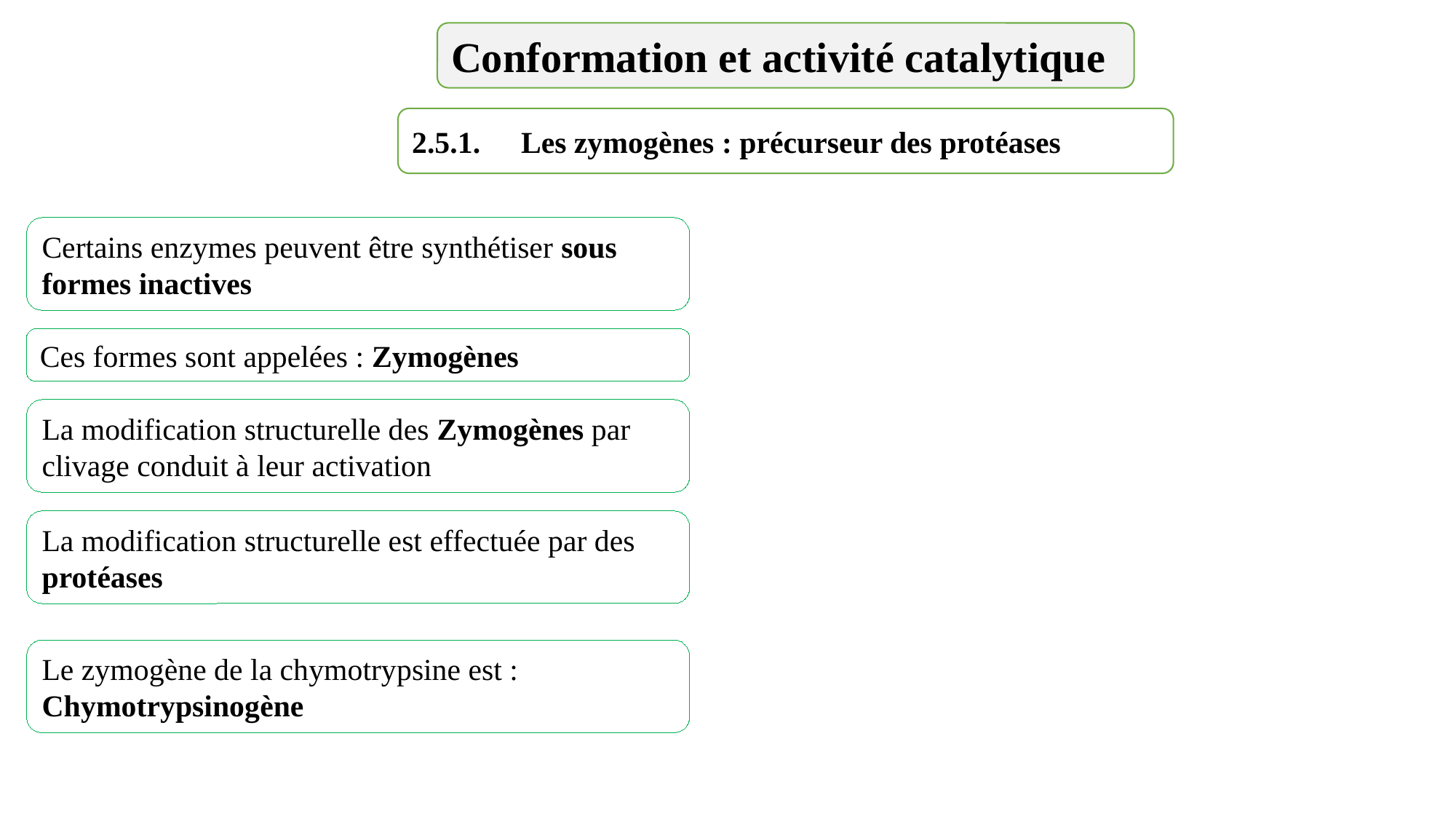

Conformation et activité catalytique
2.5.1.	Les zymogènes : précurseur des protéases
Certains enzymes peuvent être synthétiser sous formes inactives
Ces formes sont appelées : Zymogènes
La modification structurelle des Zymogènes par clivage conduit à leur activation
La modification structurelle est effectuée par des protéases
Le zymogène de la chymotrypsine est : Chymotrypsinogène